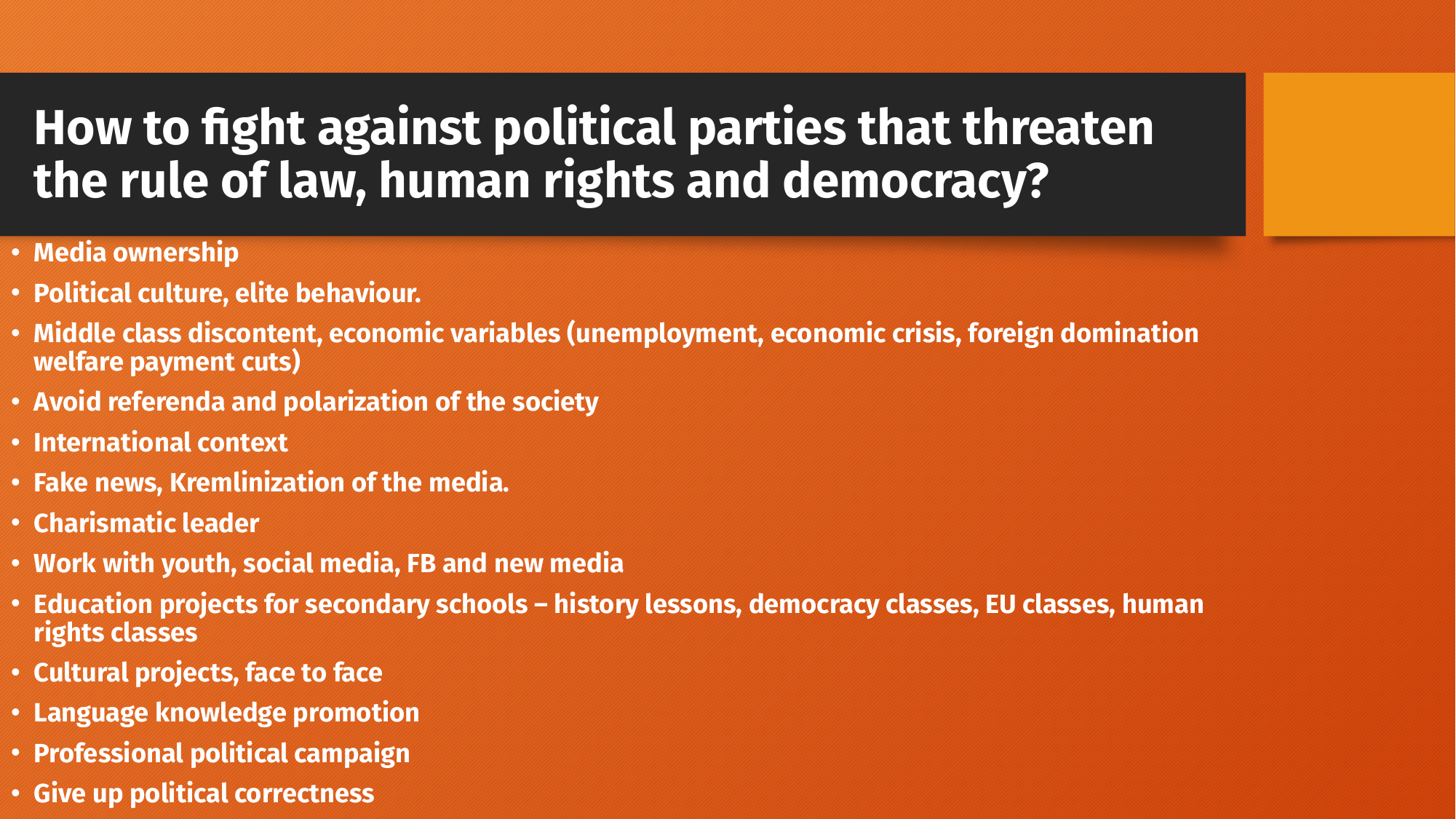

# How to fight against political parties that threaten the rule of law, human rights and democracy?
Media ownership
Political culture, elite behaviour.
Middle class discontent, economic variables (unemployment, economic crisis, foreign domination welfare payment cuts)
Avoid referenda and polarization of the society
International context
Fake news, Kremlinization of the media.
Charismatic leader
Work with youth, social media, FB and new media
Education projects for secondary schools – history lessons, democracy classes, EU classes, human rights classes
Cultural projects, face to face
Language knowledge promotion
Professional political campaign
Give up political correctness